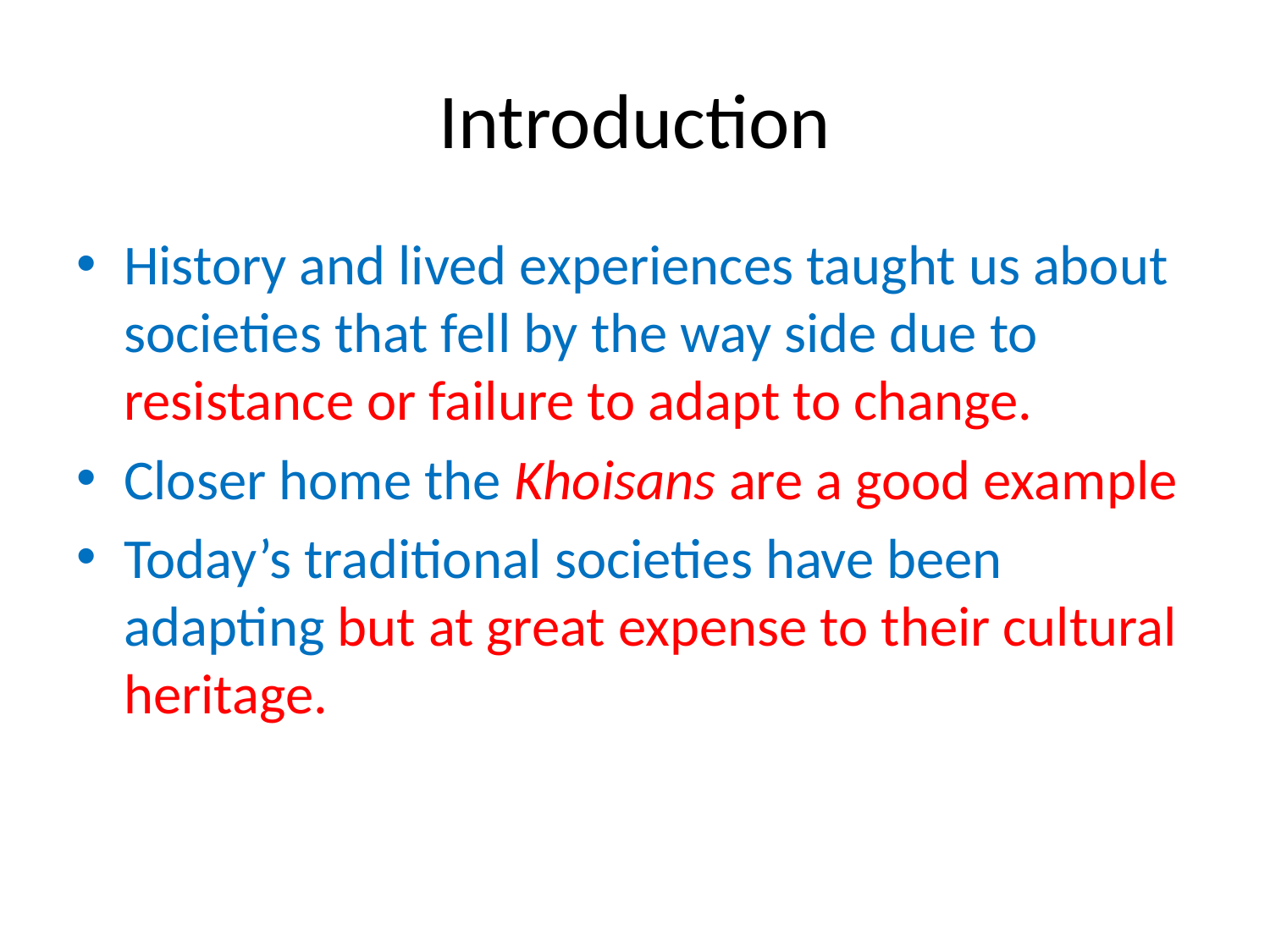

# Introduction
History and lived experiences taught us about societies that fell by the way side due to resistance or failure to adapt to change.
Closer home the Khoisans are a good example
Today’s traditional societies have been adapting but at great expense to their cultural heritage.